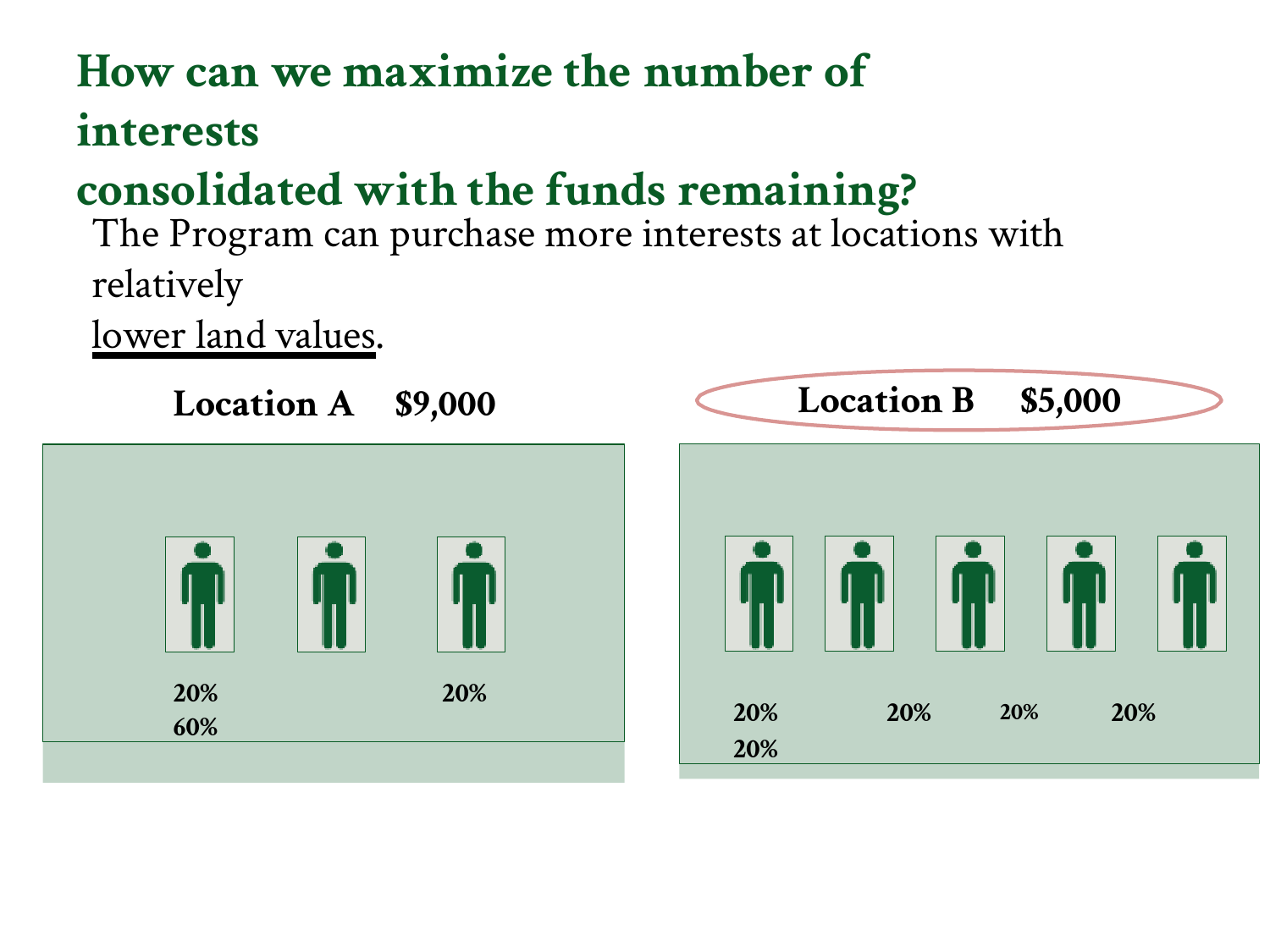

# How can we maximize the number of	interests
consolidated with the funds remaining?
The Program can purchase more interests at locations with relatively
lower land values.

Location B	$5,000
Location A	$9,000

20%	20%	60%

20%	20%	20%	20%	20%